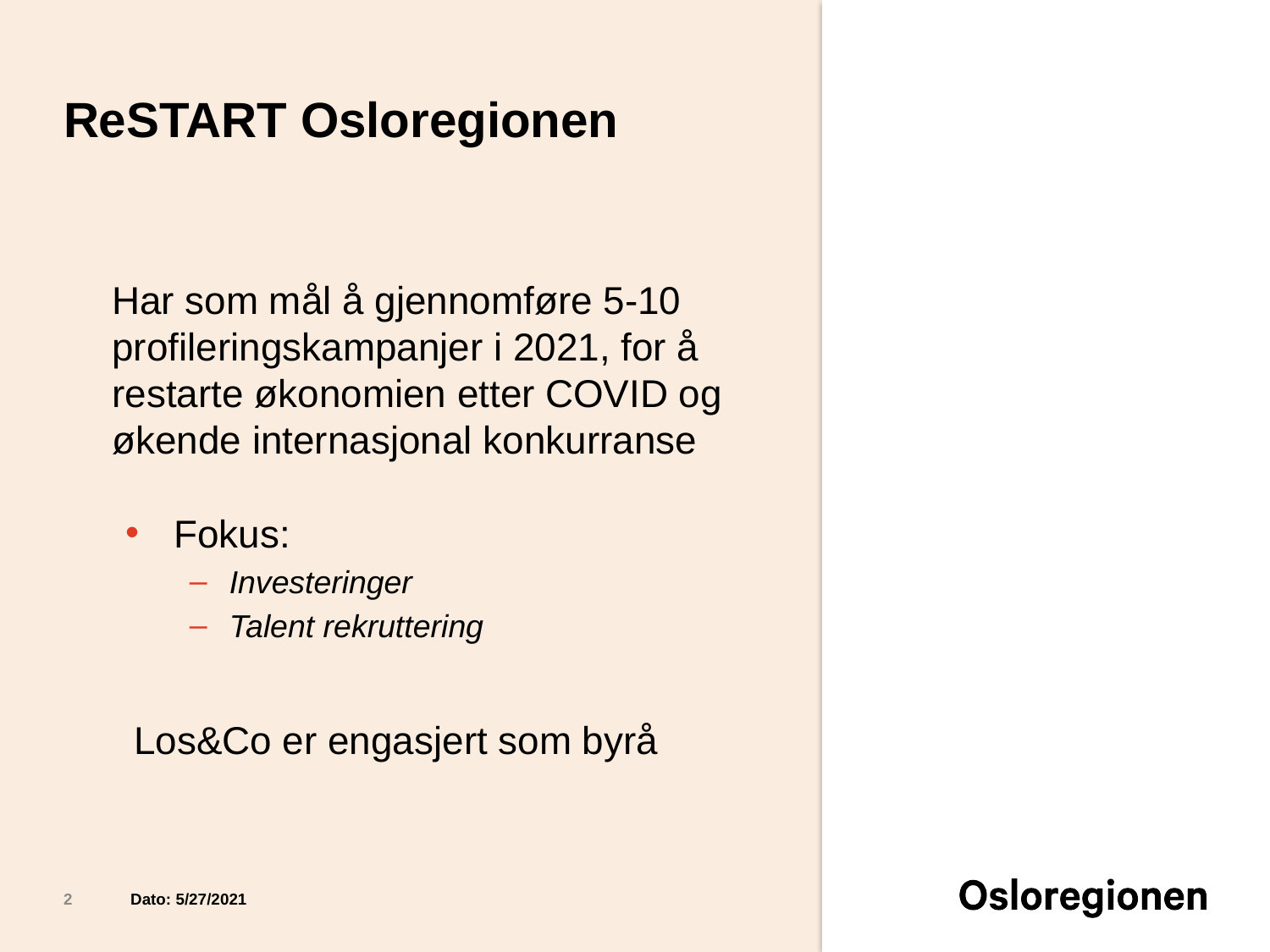

# ReSTART Osloregionen
Har som mål å gjennomføre 5-10 profileringskampanjer i 2021, for å restarte økonomien etter COVID og økende internasjonal konkurranse
Fokus:
Investeringer
Talent rekruttering

Los&Co er engasjert som byrå
2